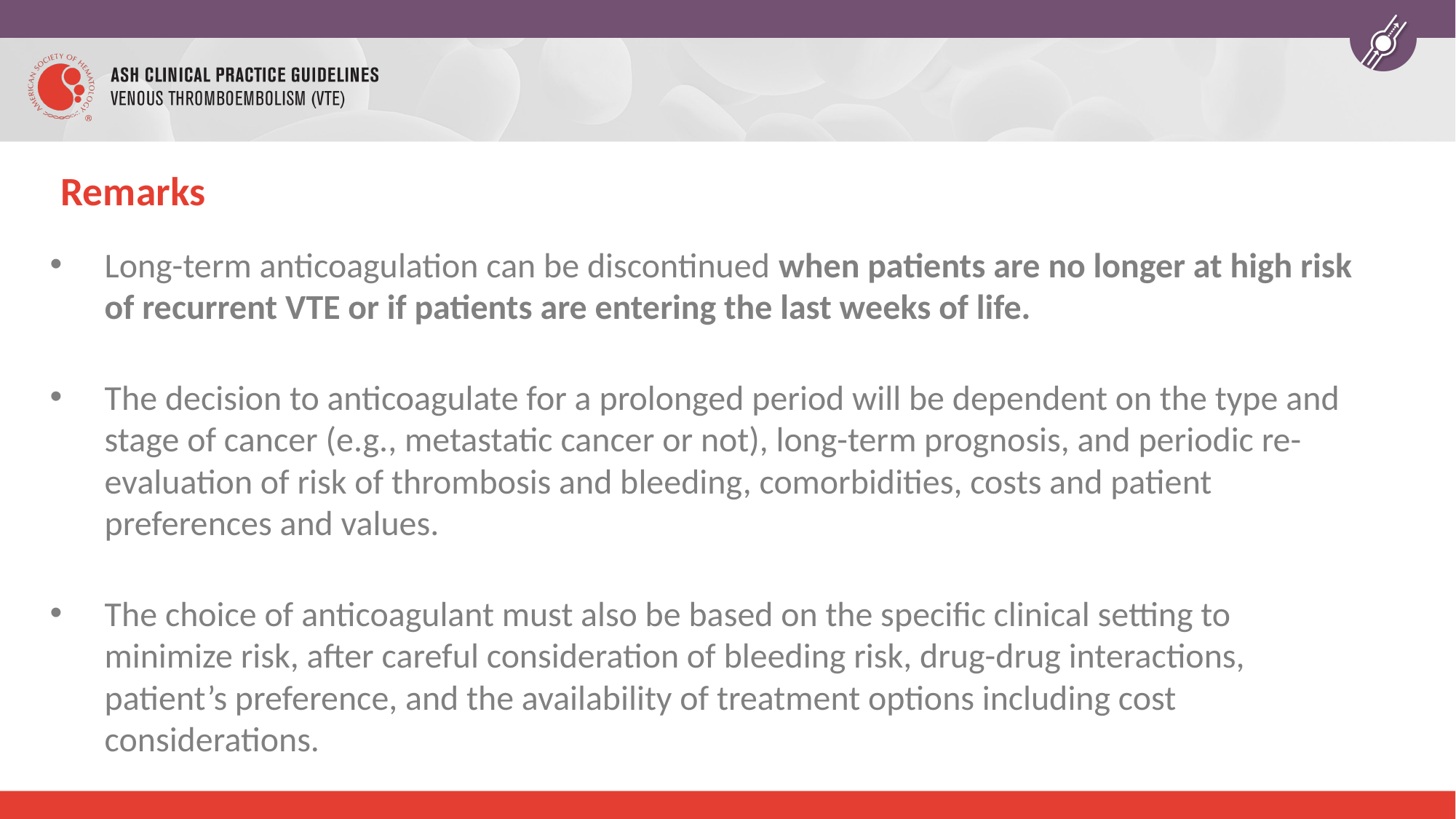

# Remarks
Long-term anticoagulation can be discontinued when patients are no longer at high risk of recurrent VTE or if patients are entering the last weeks of life.
The decision to anticoagulate for a prolonged period will be dependent on the type and stage of cancer (e.g., metastatic cancer or not), long-term prognosis, and periodic re-evaluation of risk of thrombosis and bleeding, comorbidities, costs and patient preferences and values.
The choice of anticoagulant must also be based on the specific clinical setting to minimize risk, after careful consideration of bleeding risk, drug-drug interactions, patient’s preference, and the availability of treatment options including cost considerations.